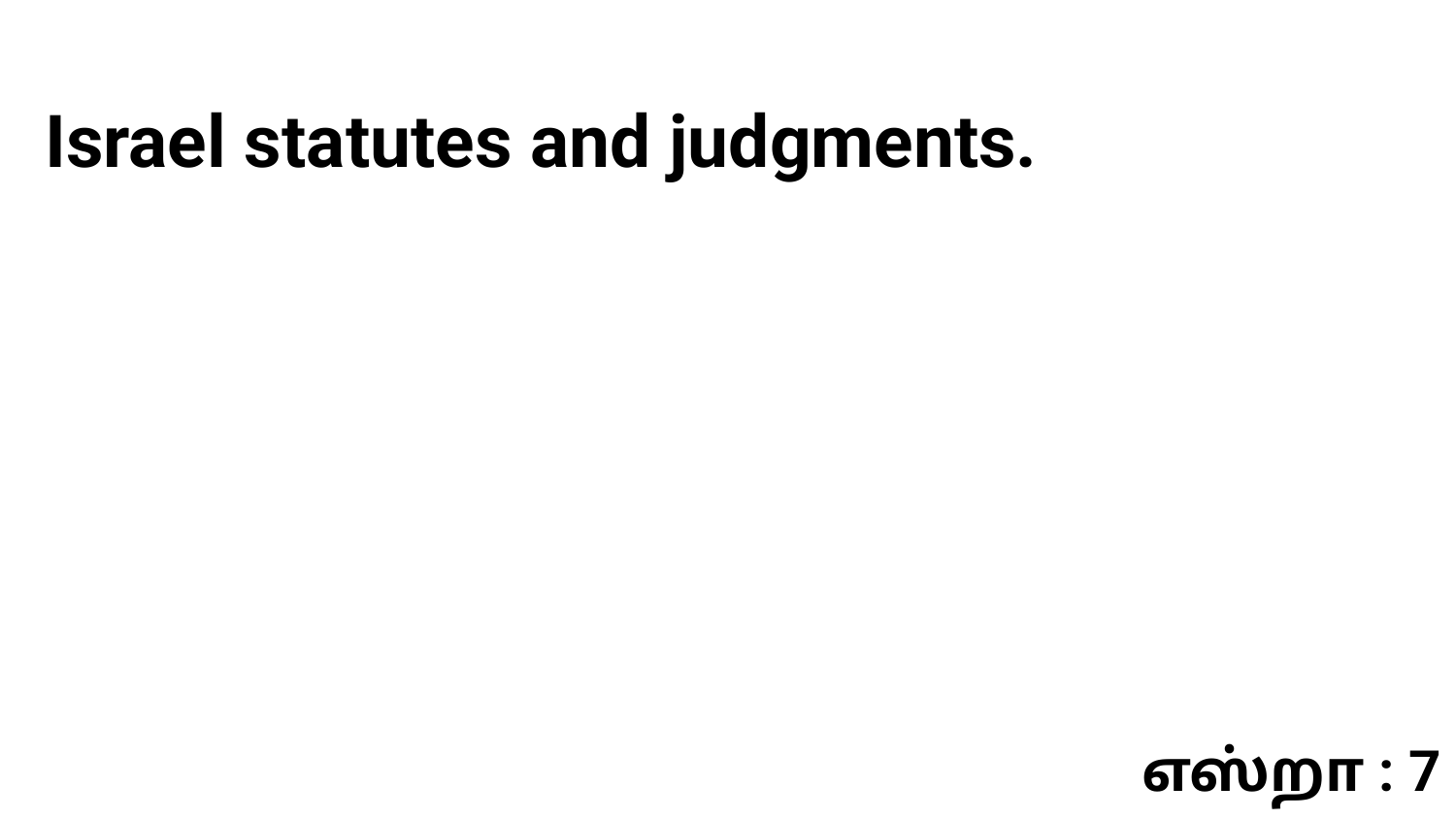

Israel statutes and judgments.
எஸ்றா : 7